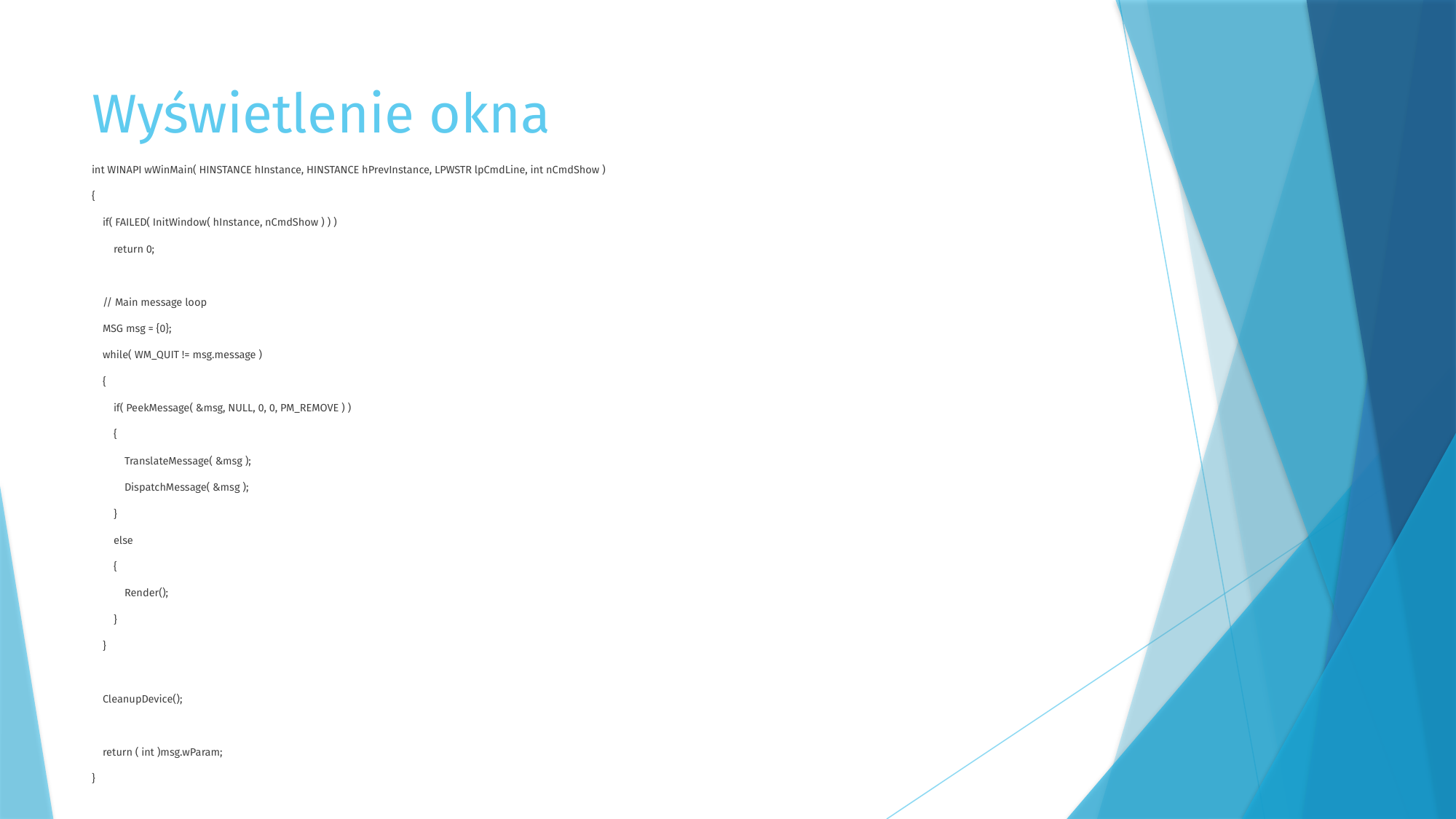

# Wyświetlenie okna
int WINAPI wWinMain( HINSTANCE hInstance, HINSTANCE hPrevInstance, LPWSTR lpCmdLine, int nCmdShow )
{
    if( FAILED( InitWindow( hInstance, nCmdShow ) ) )
        return 0;

    // Main message loop
    MSG msg = {0};
    while( WM_QUIT != msg.message )
    {
        if( PeekMessage( &msg, NULL, 0, 0, PM_REMOVE ) )
        {
            TranslateMessage( &msg );
            DispatchMessage( &msg );
        }
        else
        {
            Render();
        }
    }

    CleanupDevice();

    return ( int )msg.wParam;
}